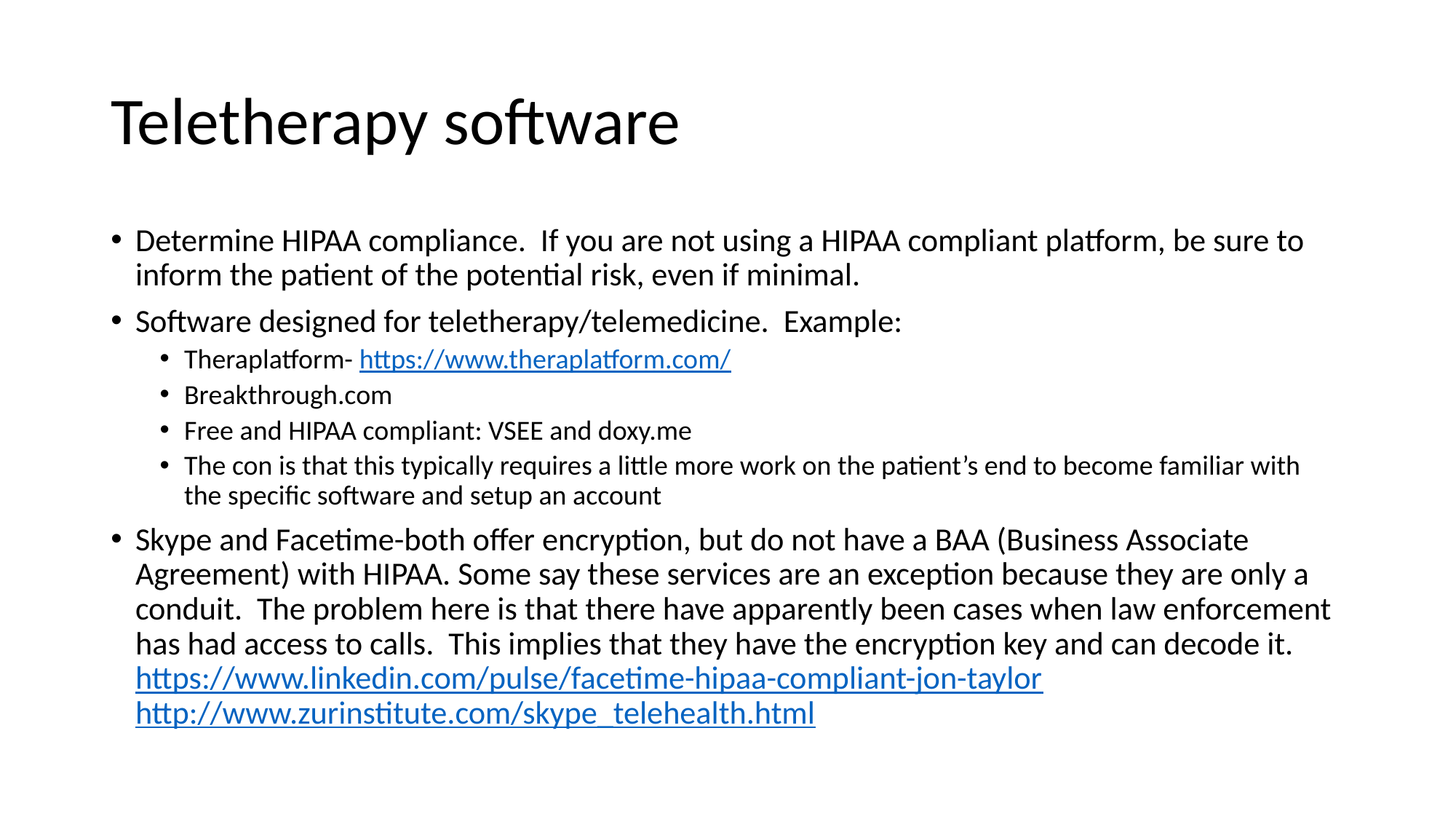

# Teletherapy software
Determine HIPAA compliance.  If you are not using a HIPAA compliant platform, be sure to inform the patient of the potential risk, even if minimal.
Software designed for teletherapy/telemedicine.  Example:
Theraplatform- https://www.theraplatform.com/
Breakthrough.com
Free and HIPAA compliant: VSEE and doxy.me
The con is that this typically requires a little more work on the patient’s end to become familiar with the specific software and setup an account
Skype and Facetime-both offer encryption, but do not have a BAA (Business Associate Agreement) with HIPAA. Some say these services are an exception because they are only a conduit.  The problem here is that there have apparently been cases when law enforcement has had access to calls.  This implies that they have the encryption key and can decode it.   https://www.linkedin.com/pulse/facetime-hipaa-compliant-jon-taylor http://www.zurinstitute.com/skype_telehealth.html